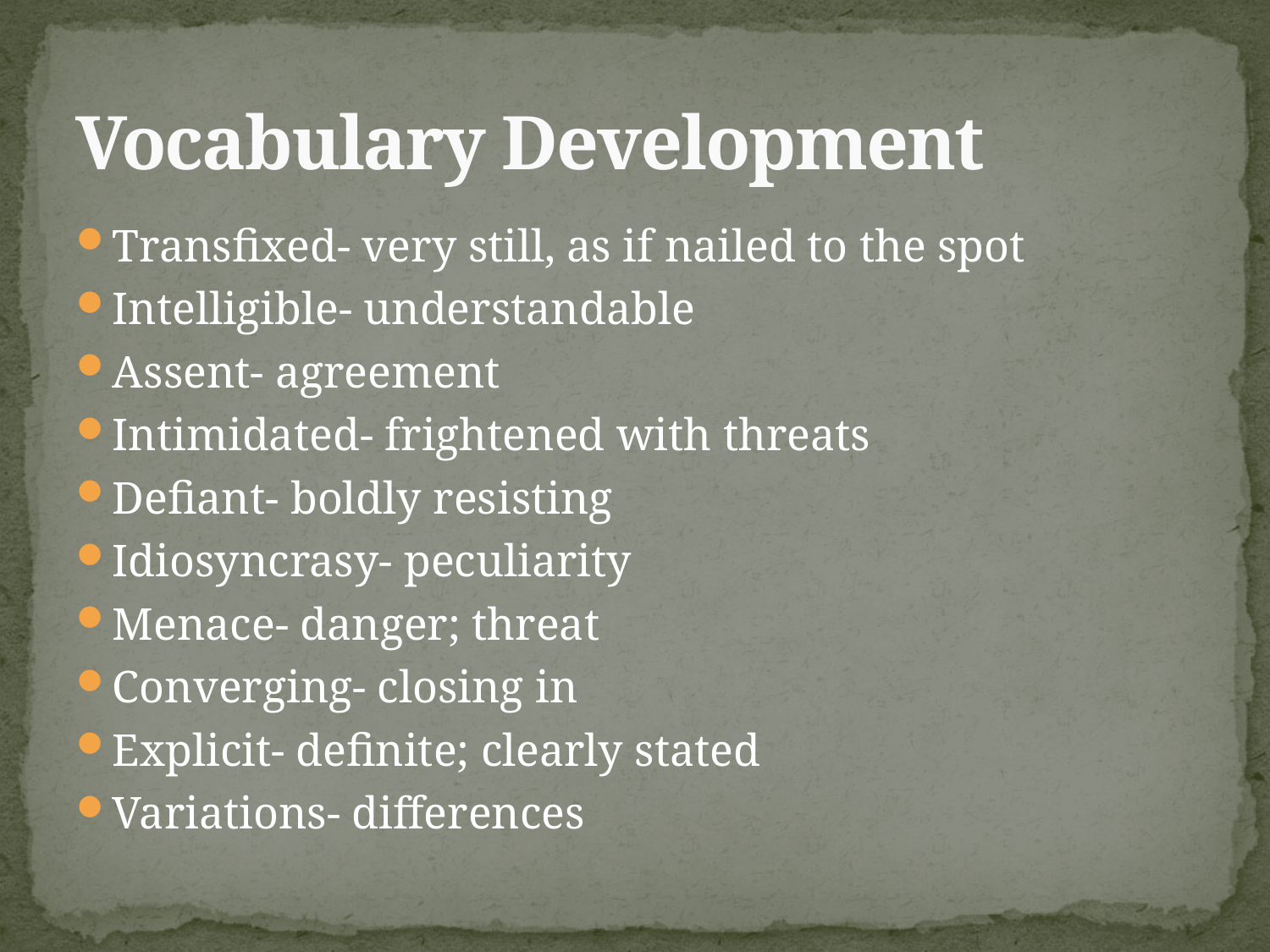

# Vocabulary Development
Transfixed- very still, as if nailed to the spot
Intelligible- understandable
Assent- agreement
Intimidated- frightened with threats
Defiant- boldly resisting
Idiosyncrasy- peculiarity
Menace- danger; threat
Converging- closing in
Explicit- definite; clearly stated
Variations- differences